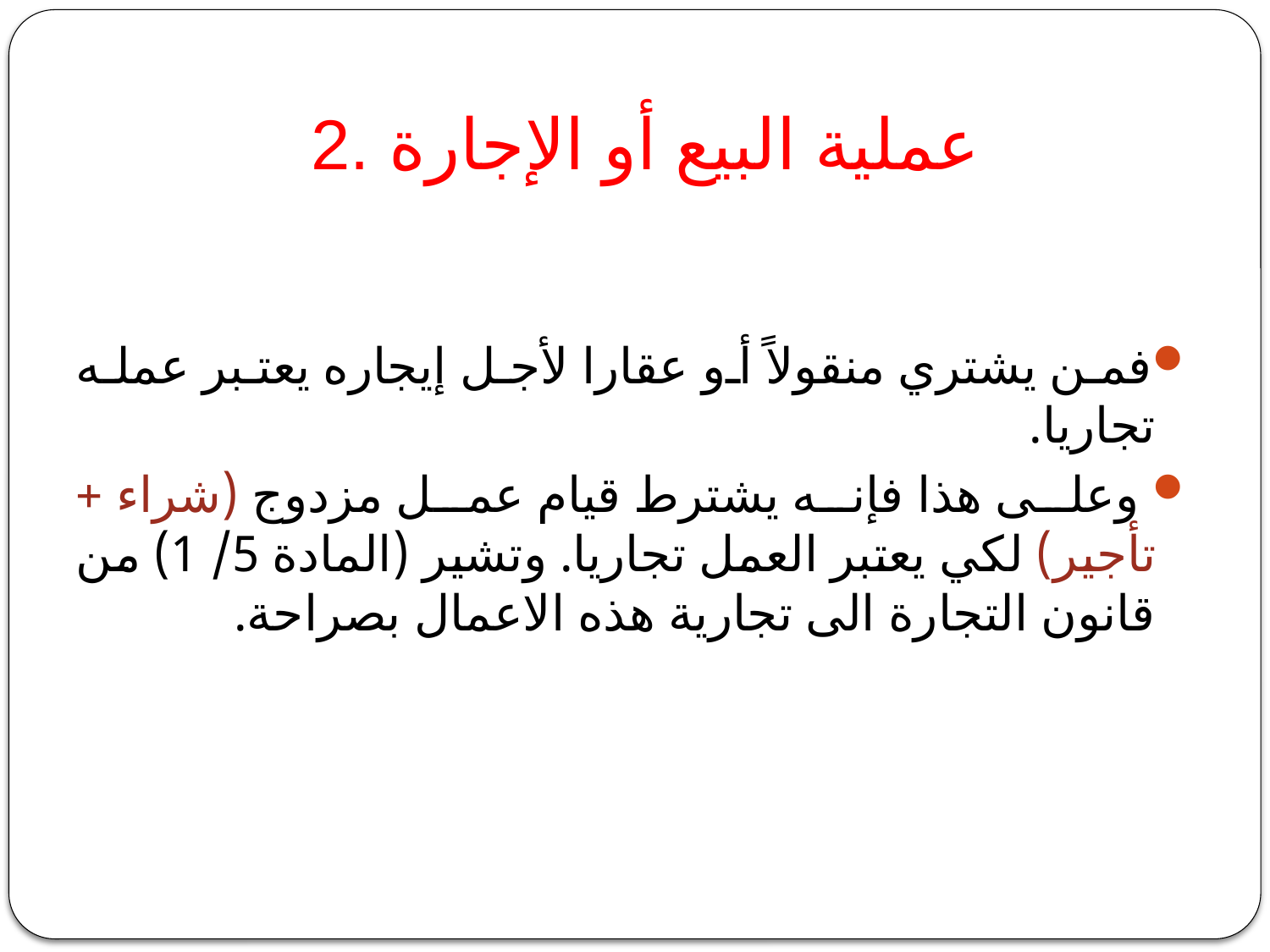

# 2. عملية البيع أو الإجارة
فمن يشتري منقولاً أو عقارا لأجل إيجاره يعتبر عمله تجاريا.
 وعلى هذا فإنه يشترط قيام عمل مزدوج (شراء + تأجير) لكي يعتبر العمل تجاريا. وتشير (المادة 5/ 1) من قانون التجارة الى تجارية هذه الاعمال بصراحة.